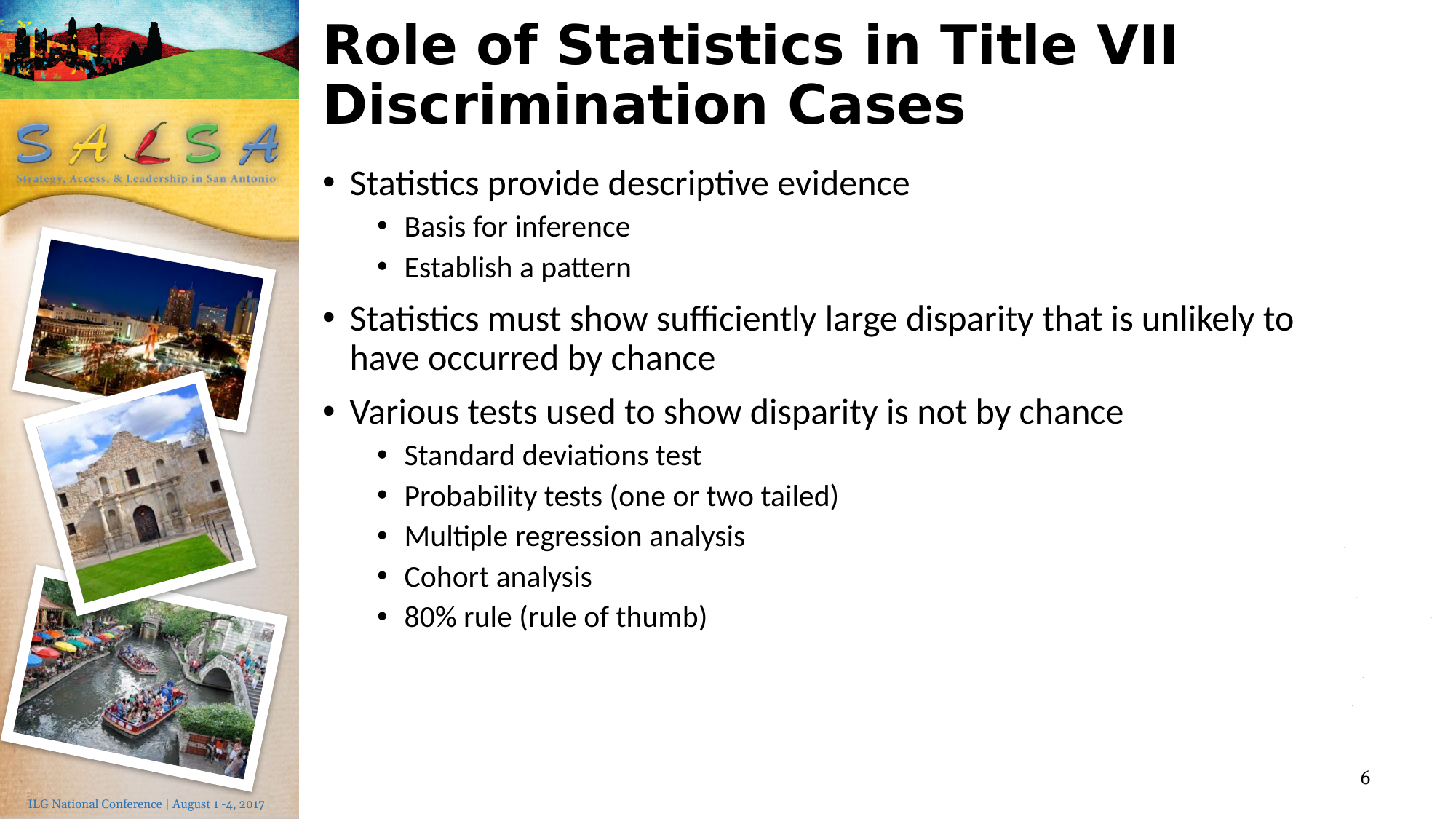

# Role of Statistics in Title VII Discrimination Cases
Statistics provide descriptive evidence
Basis for inference
Establish a pattern
Statistics must show sufficiently large disparity that is unlikely to have occurred by chance
Various tests used to show disparity is not by chance
Standard deviations test
Probability tests (one or two tailed)
Multiple regression analysis
Cohort analysis
80% rule (rule of thumb)

6